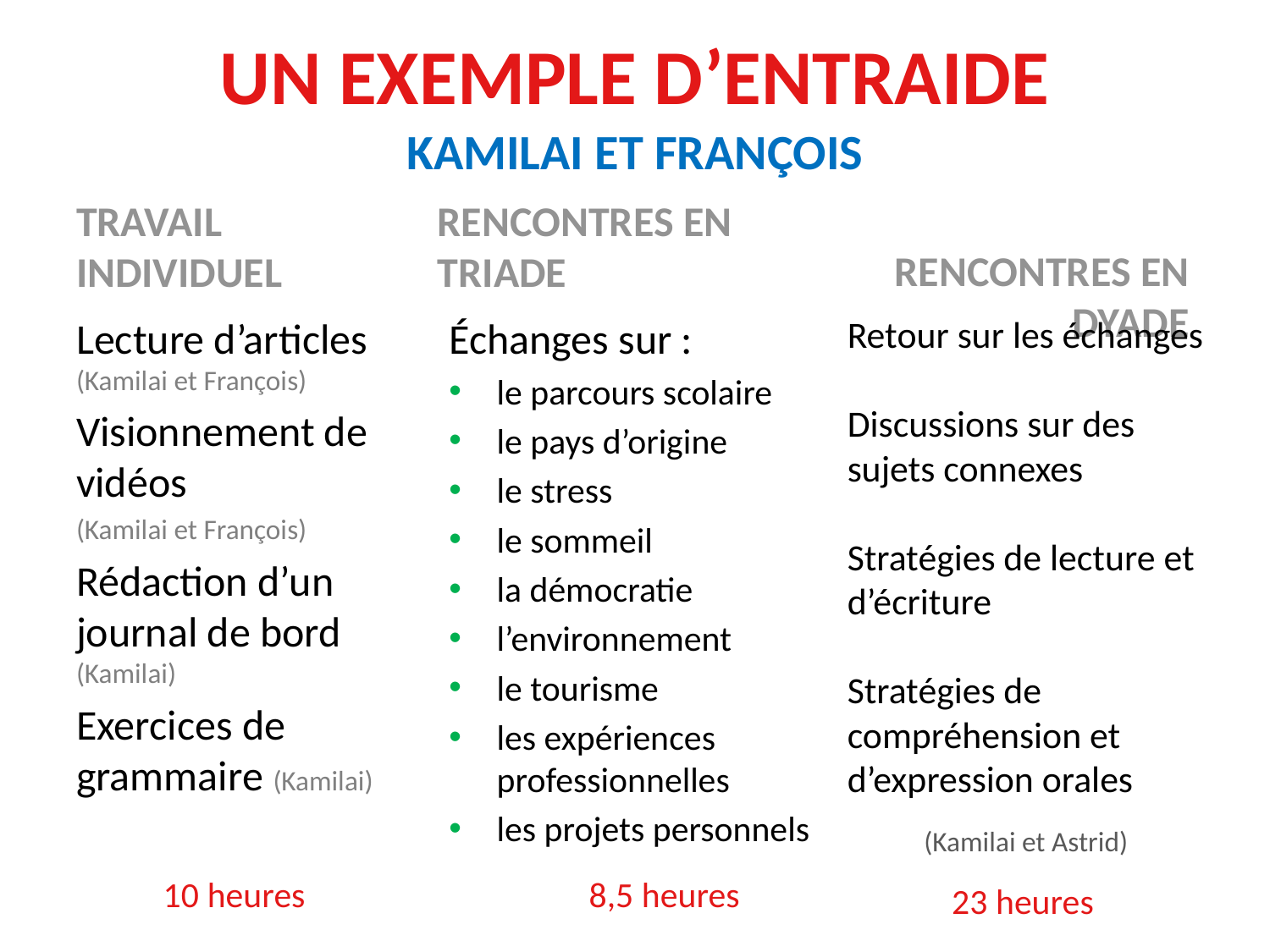

# Un exemple d’entraide Kamilai et François
Travail individuel
Rencontres en triade
Rencontres en dyade

Lecture d’articles (Kamilai et François)
Visionnement de vidéos
(Kamilai et François)
Rédaction d’un journal de bord (Kamilai)
Exercices de grammaire (Kamilai)
Échanges sur :
le parcours scolaire
le pays d’origine
le stress
le sommeil
la démocratie
l’environnement
le tourisme
les expériences professionnelles
les projets personnels
Retour sur les échanges

Discussions sur des sujets connexes

Stratégies de lecture et d’écriture

Stratégies de compréhension et d’expression orales

(Kamilai et Astrid)
10 heures
8,5 heures
23 heures